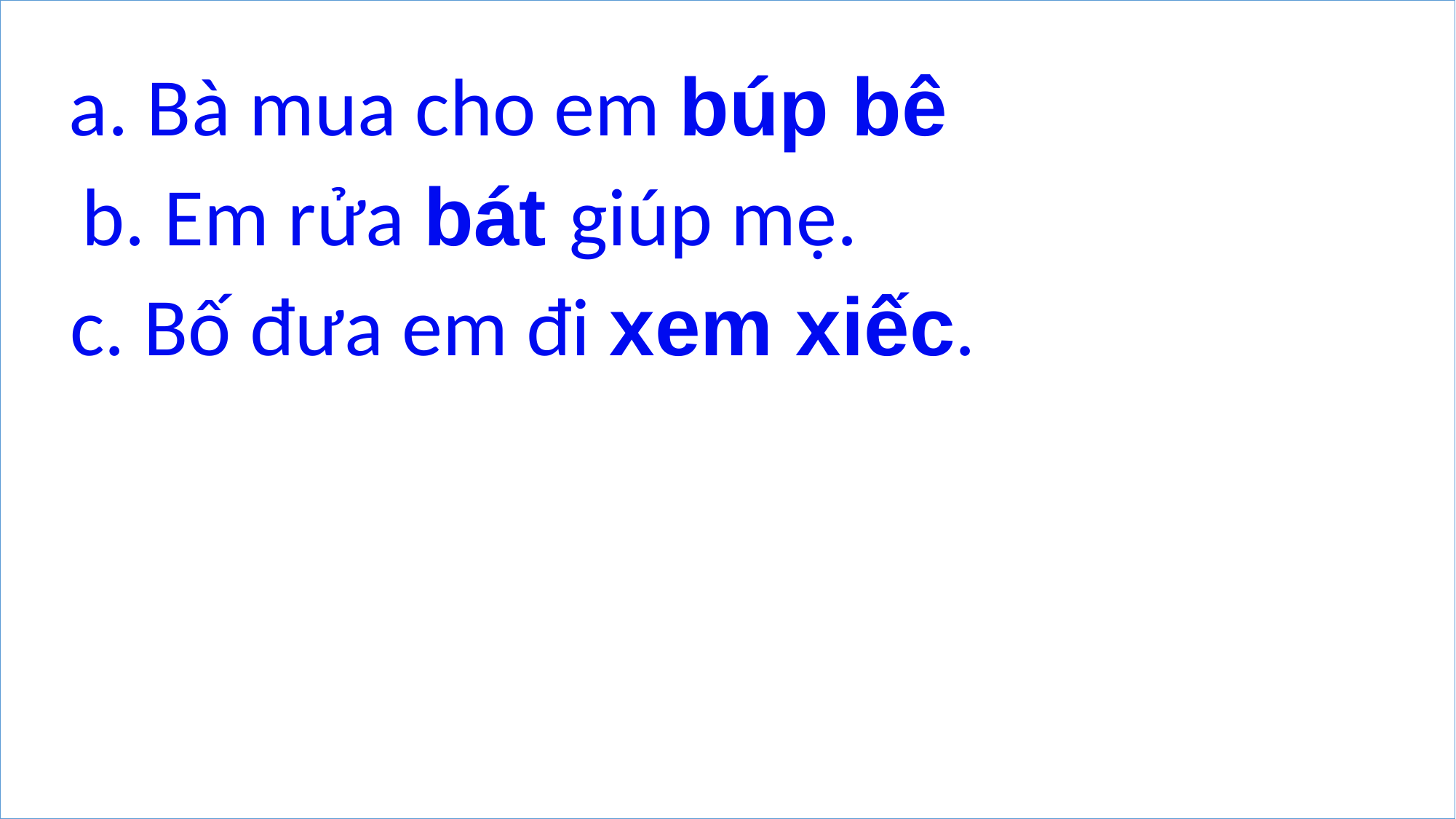

a. Bà mua cho em búp bê
b. Em rửa bát giúp mẹ.
c. Bố đưa em đi xem xiếc.